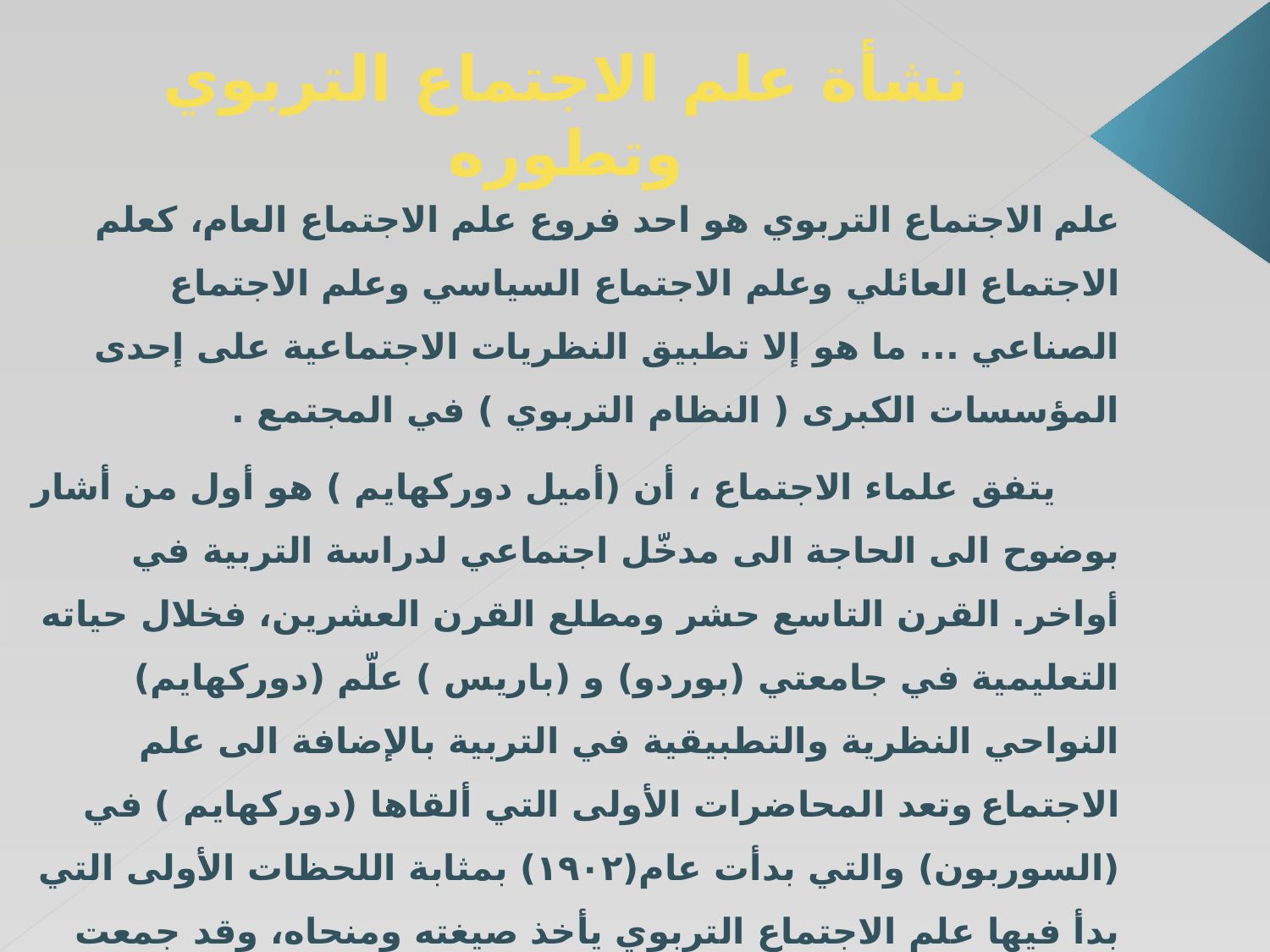

# نشأة علم الاجتماع التربوي وتطوره
علم الاجتماع التربوي هو احد فروع علم الاجتماع العام، كعلم الاجتماع العائلي وعلم الاجتماع السياسي وعلم الاجتماع الصناعي ... ما هو إلا تطبيق النظريات الاجتماعية على إحدى المؤسسات الكبرى ( النظام التربوي ) في المجتمع .
يتفق علماء الاجتماع ، أن (أميل دوركهايم ) هو أول من أشار بوضوح الى الحاجة الى مدخّل اجتماعي لدراسة التربية في أواخر. القرن التاسع حشر ومطلع القرن العشرين، فخلال حياته التعليمية في جامعتي (بوردو) و (باريس ) علّم (دوركهايم) النواحي النظرية والتطبيقية في التربية بالإضافة الى علم الاجتماع وتعد المحاضرات الأولى التي ألقاها (دوركهايم ) في (السوربون) والتي بدأت عام(١٩٠٢) بمثابة اللحظات الأولى التي بدأ فيها علم الاجتماع التربوي يأخذ صيغته ومنحاه، وقد جمعت هذه المحاضرات ونشرت تحت عنوان ( التربية الأخلاقية ) وذلك بعد وفاته وفي هذه المحاضرات كان يقول( دوركهايم ) انّه كعالم اجتماع ينظر الى التربية ويعتبرها شيئاً اجتماعياً اساسياً، في طبيعته وفي أصول ووظيفته، لذلك ترتبط نظرية التربية بصورة أشد وضوحاً بعلم الاجتماع اكثر من أي علم آخر